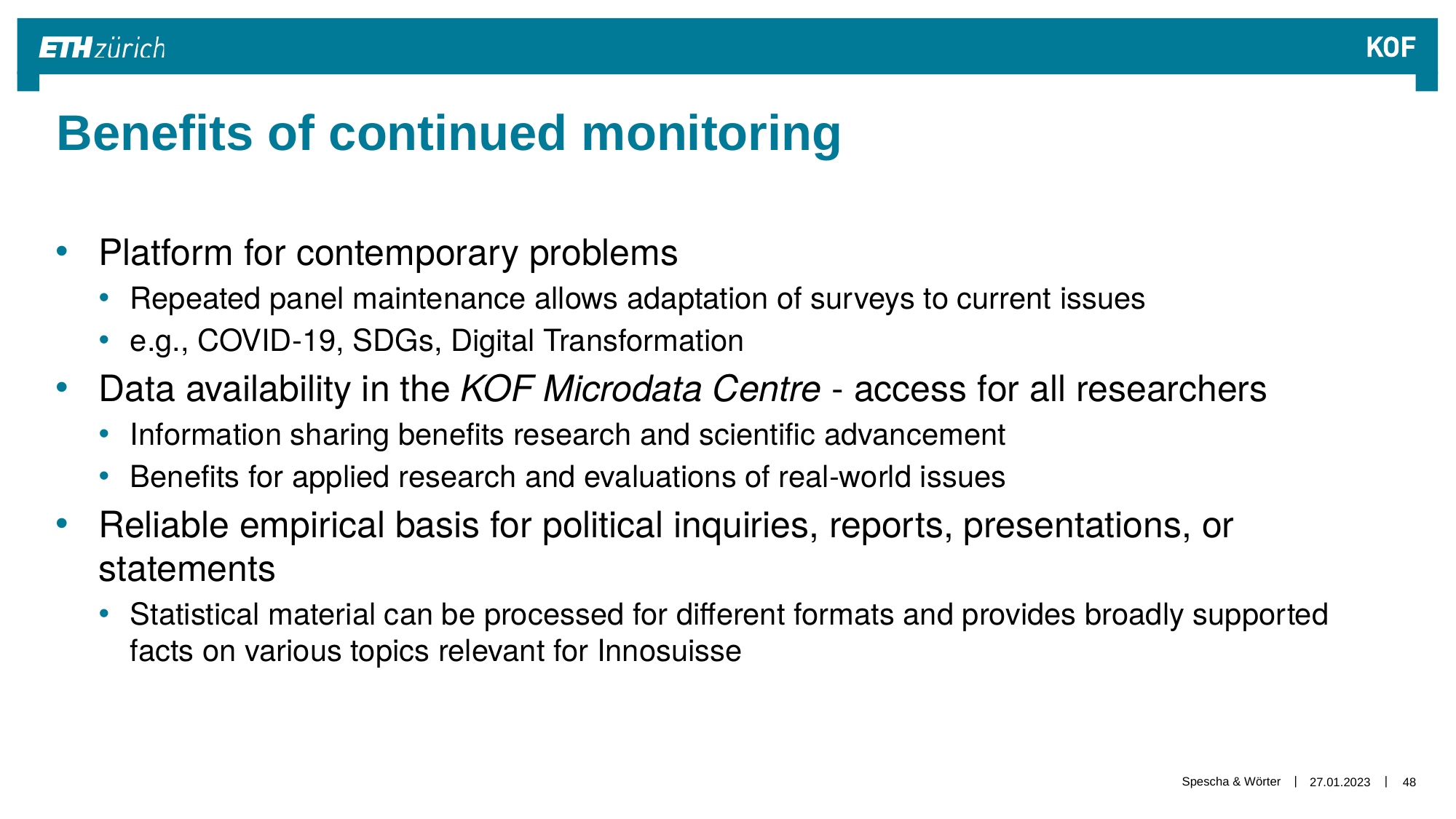

Benefits of continued monitoring
Platform for contemporary problems
Repeated panel maintenance allows adaptation of surveys to current issues
e.g., COVID-19, SDGs, Digital Transformation
Data availability in the KOF Microdata Centre - access for all researchers
Information sharing benefits research and scientific advancement
Benefits for applied research and evaluations of real-world issues
Reliable empirical basis for political inquiries, reports, presentations, or statements
Statistical material can be processed for different formats and provides broadly supported facts on various topics relevant for Innosuisse

Spescha & Wörter
27.01.2023
48